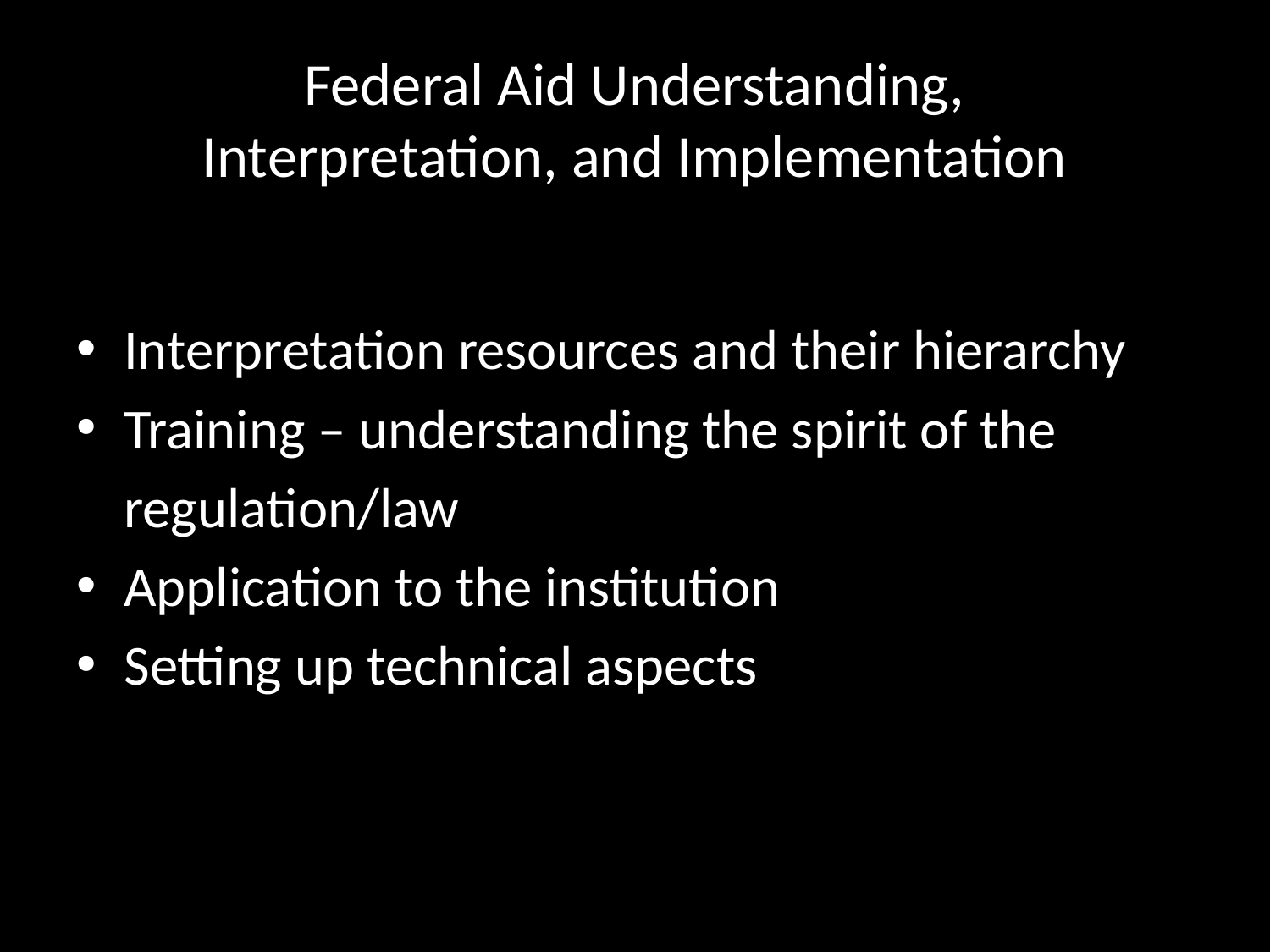

# Federal Aid Understanding, Interpretation, and Implementation
Interpretation resources and their hierarchy
Training – understanding the spirit of the
	regulation/law
Application to the institution
Setting up technical aspects